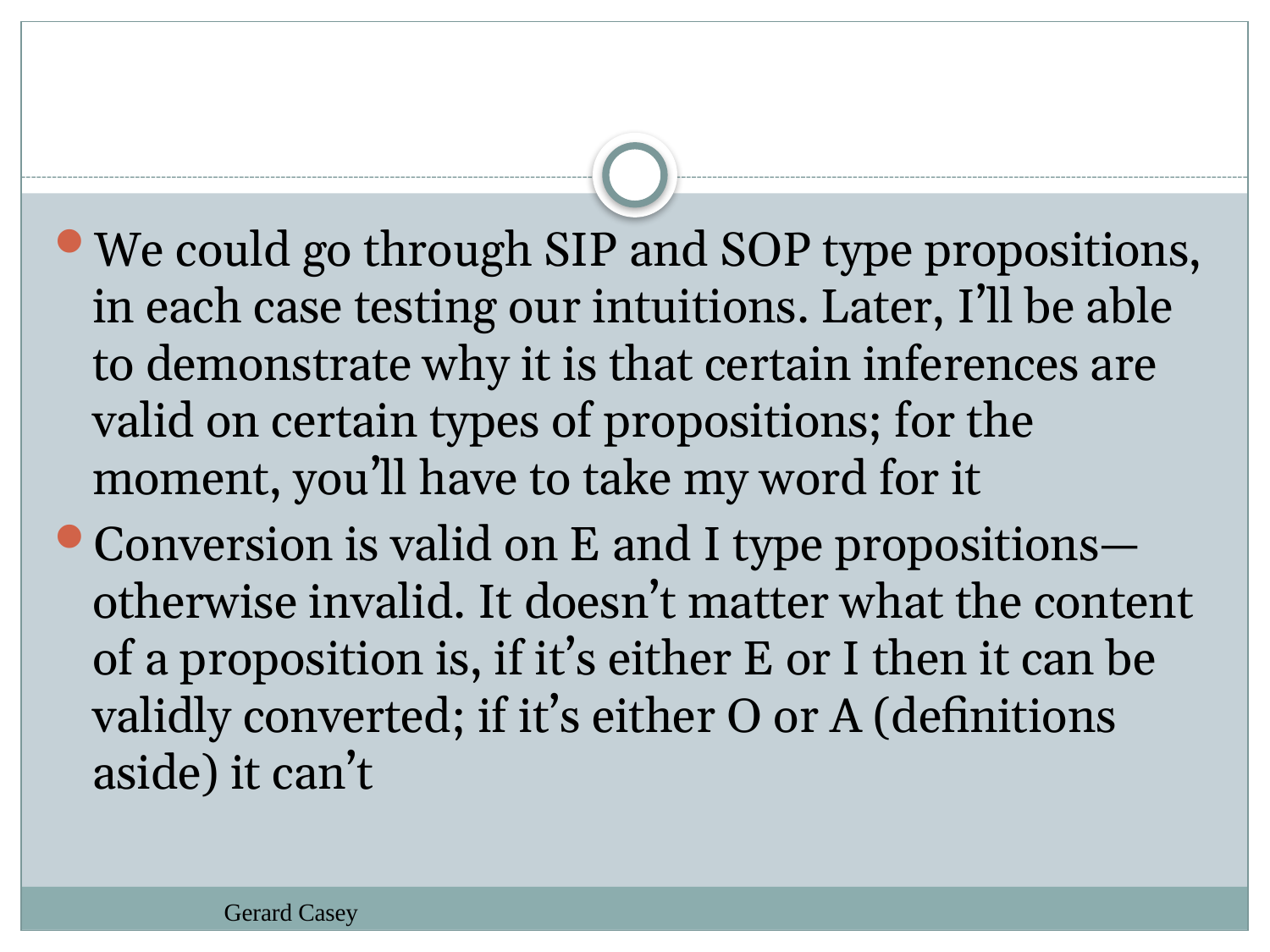

#
We could go through SIP and SOP type propositions, in each case testing our intuitions. Later, I’ll be able to demonstrate why it is that certain inferences are valid on certain types of propositions; for the moment, you’ll have to take my word for it
Conversion is valid on E and I type propositions—otherwise invalid. It doesn’t matter what the content of a proposition is, if it’s either E or I then it can be validly converted; if it’s either O or A (definitions aside) it can’t

Gerard Casey